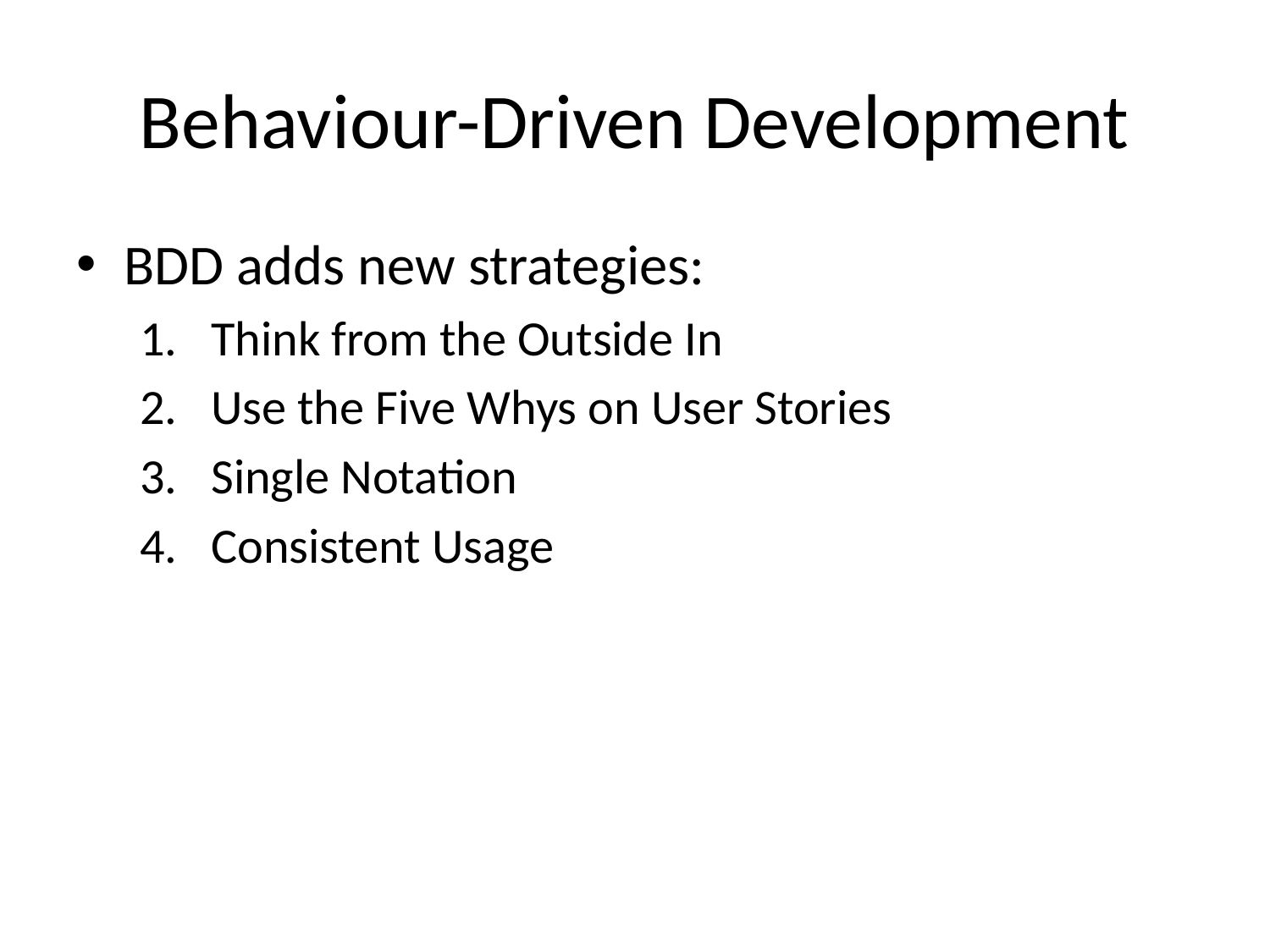

# Behaviour-Driven Development
BDD adds new strategies:
Think from the Outside In
Use the Five Whys on User Stories
Single Notation
Consistent Usage